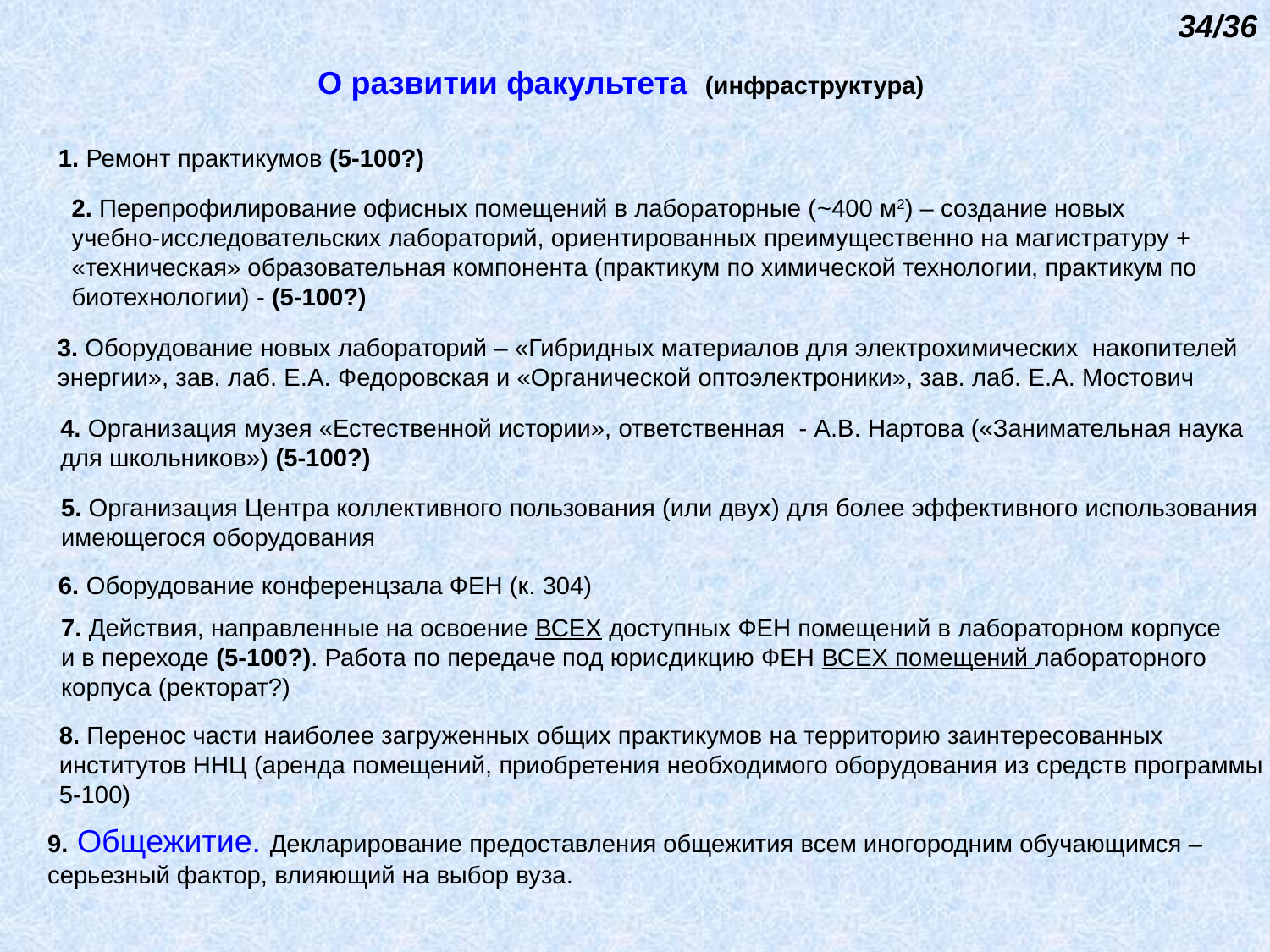

34/36
О развитии факультета  (инфраструктура)
1. Ремонт практикумов (5-100?)
2. Перепрофилирование офисных помещений в лабораторные (~400 м2) – создание новых
учебно-исследовательских лабораторий, ориентированных преимущественно на магистратуру +
«техническая» образовательная компонента (практикум по химической технологии, практикум по
биотехнологии) - (5-100?)

3. Оборудование новых лабораторий – «Гибридных материалов для электрохимических  накопителей
энергии», зав. лаб. Е.А. Федоровская и «Органической оптоэлектроники», зав. лаб. Е.А. Мостович
4. Организация музея «Естественной истории», ответственная  - А.В. Нартова («Занимательная наука
для школьников») (5-100?)
5. Организация Центра коллективного пользования (или двух) для более эффективного использования
имеющегося оборудования
6. Оборудование конференцзала ФЕН (к. 304)
7. Действия, направленные на освоение ВСЕХ доступных ФЕН помещений в лабораторном корпусе
и в переходе (5-100?). Работа по передаче под юрисдикцию ФЕН ВСЕХ помещений лабораторного
корпуса (ректорат?)
8. Перенос части наиболее загруженных общих практикумов на территорию заинтересованных
институтов ННЦ (аренда помещений, приобретения необходимого оборудования из средств программы
5-100)
9. Общежитие. Декларирование предоставления общежития всем иногородним обучающимся –серьезный фактор, влияющий на выбор вуза.